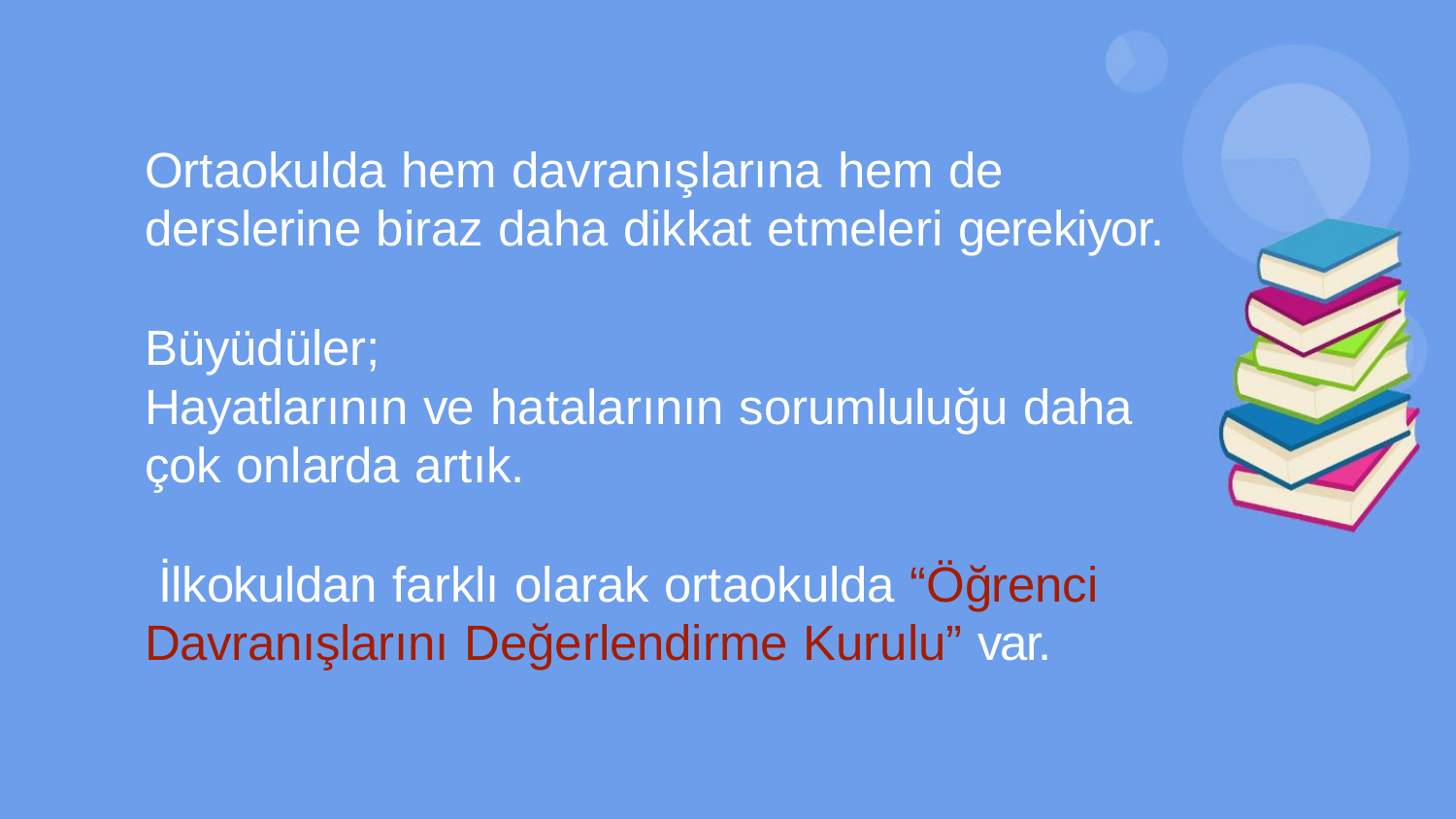

Ortaokulda hem davranışlarına hem de
derslerine biraz daha dikkat etmeleri gerekiyor.
Büyüdüler;
Hayatlarının ve hatalarının sorumluluğu daha
çok onlarda artık.
İlkokuldan farklı olarak ortaokulda “Öğrenci
Davranışlarını Değerlendirme Kurulu” var.